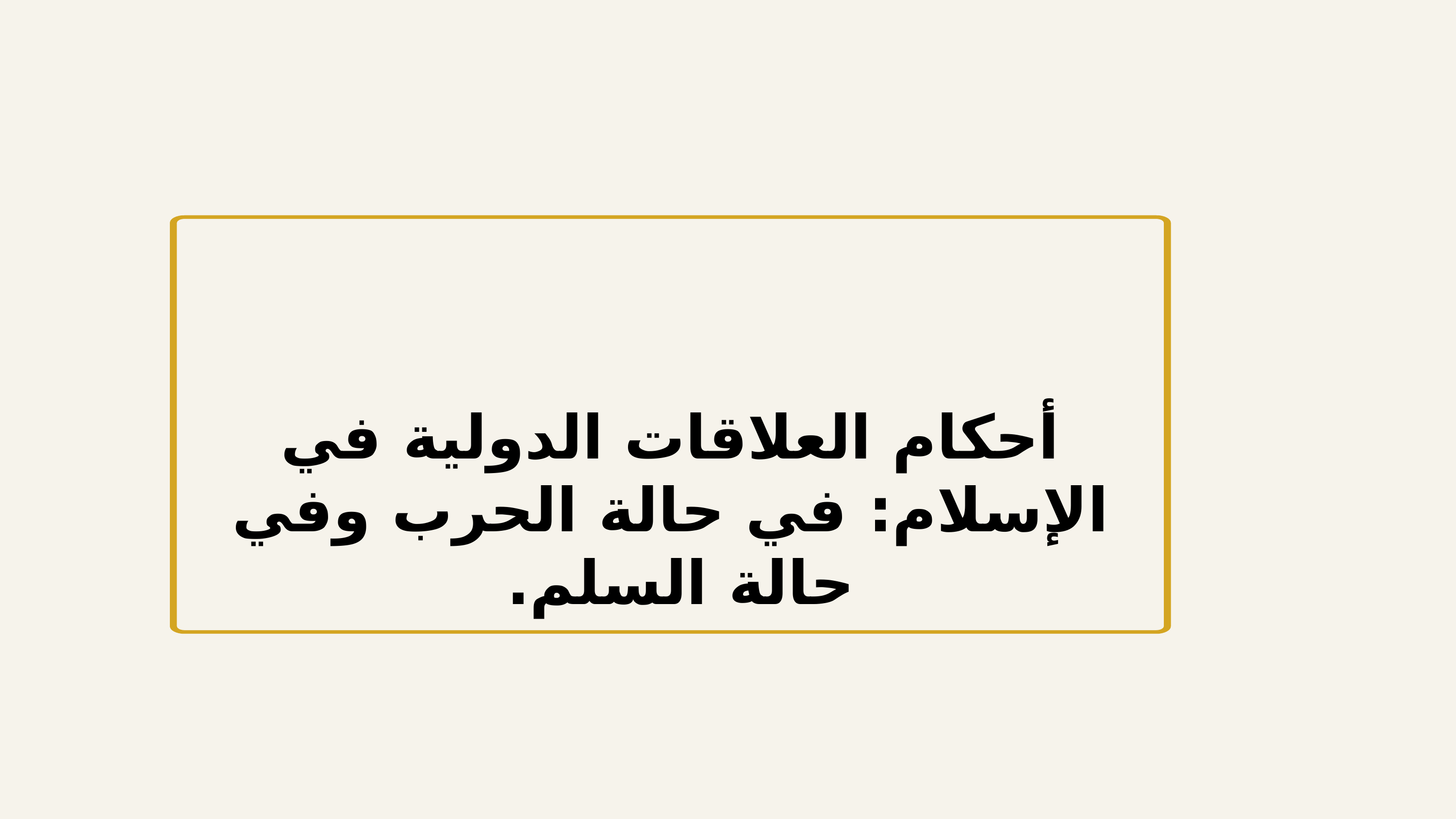

أحكام العلاقات الدولية في الإسلام: في حالة الحرب وفي حالة السلم.